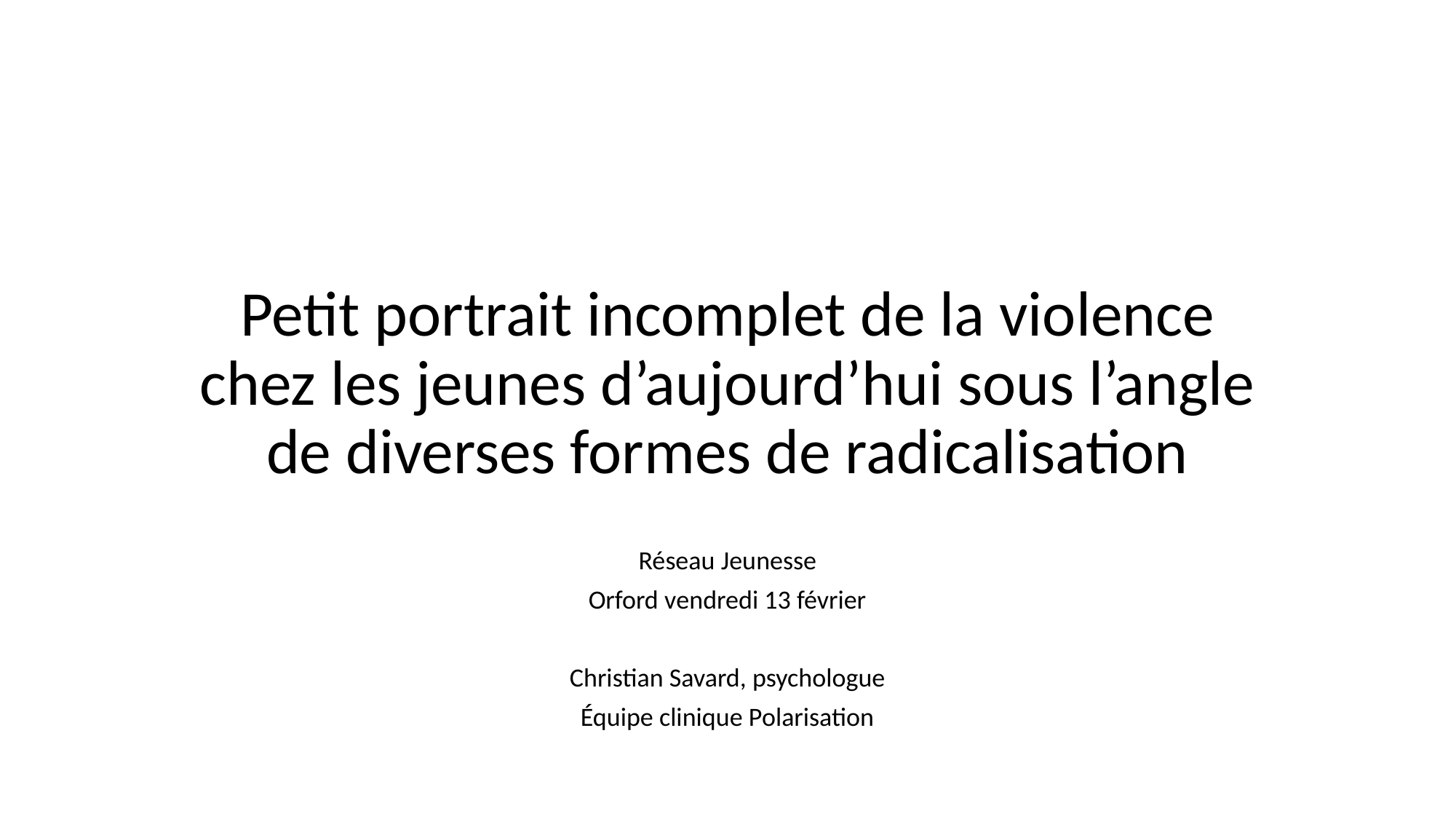

# Petit portrait incomplet de la violence chez les jeunes d’aujourd’hui sous l’angle de diverses formes de radicalisation
Réseau Jeunesse
Orford vendredi 13 février

Christian Savard, psychologue
Équipe clinique Polarisation